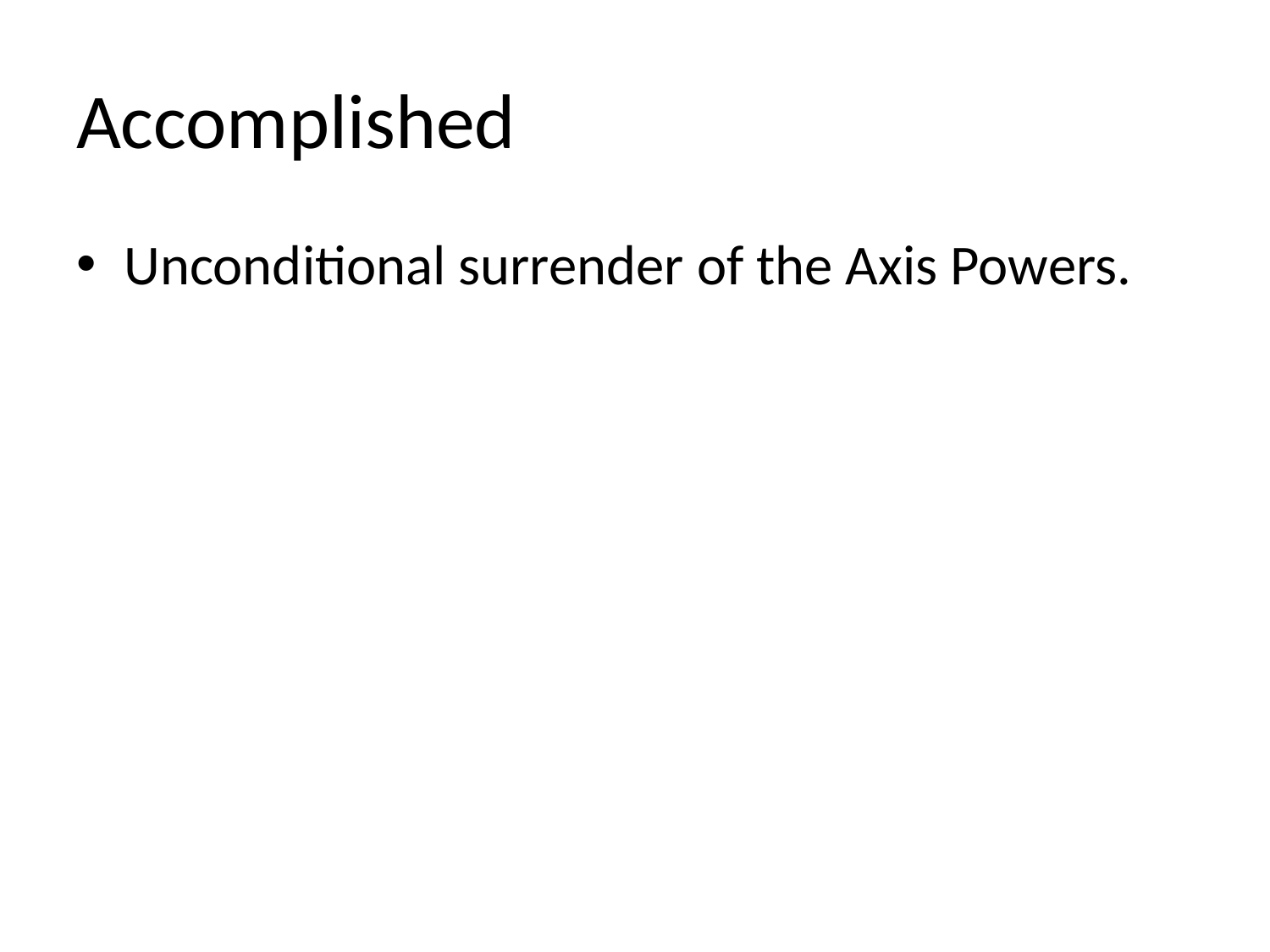

# Accomplished
Unconditional surrender of the Axis Powers.